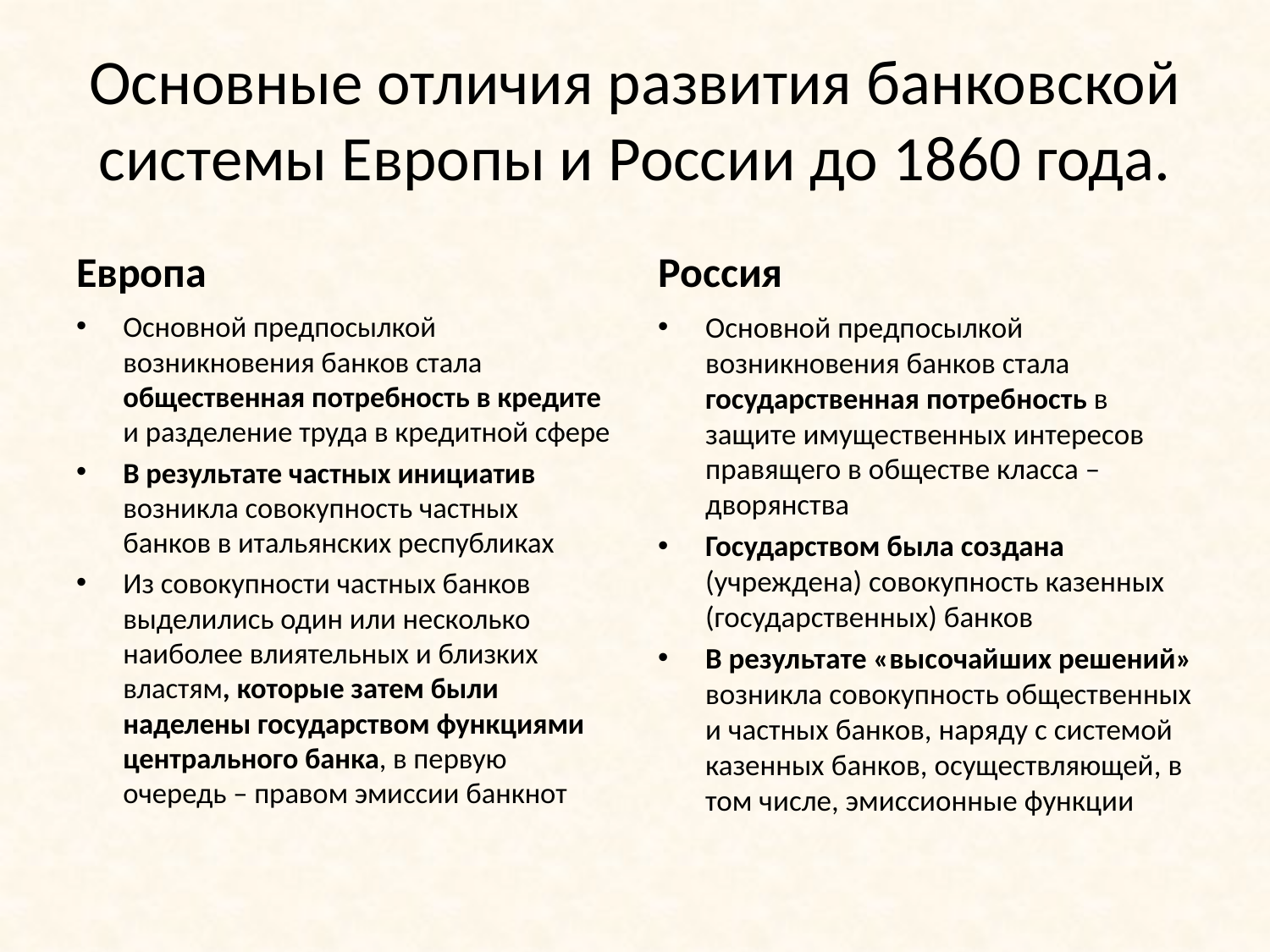

# Основные отличия развития банковской системы Европы и России до 1860 года.
Европа
Россия
Основной предпосылкой возникновения банков стала общественная потребность в кредите и разделение труда в кредитной сфере
В результате частных инициатив возникла совокупность частных банков в итальянских республиках
Из совокупности частных банков выделились один или несколько наиболее влиятельных и близких властям, которые затем были наделены государством функциями центрального банка, в первую очередь – правом эмиссии банкнот
Основной предпосылкой возникновения банков стала государственная потребность в защите имущественных интересов правящего в обществе класса – дворянства
Государством была создана (учреждена) совокупность казенных (государственных) банков
В результате «высочайших решений» возникла совокупность общественных и частных банков, наряду с системой казенных банков, осуществляющей, в том числе, эмиссионные функции